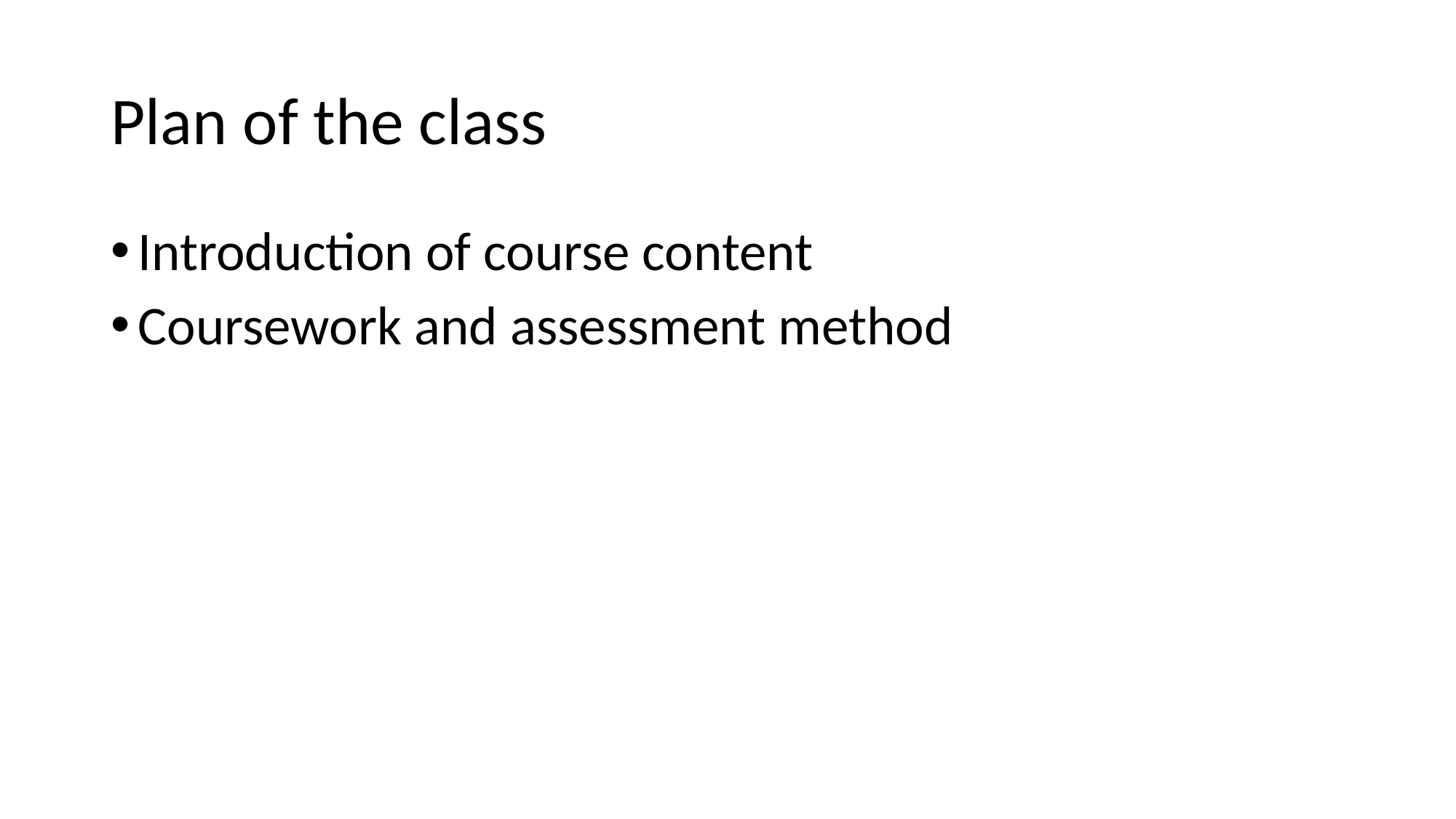

# Plan of the class
Introduction of course content
Coursework and assessment method